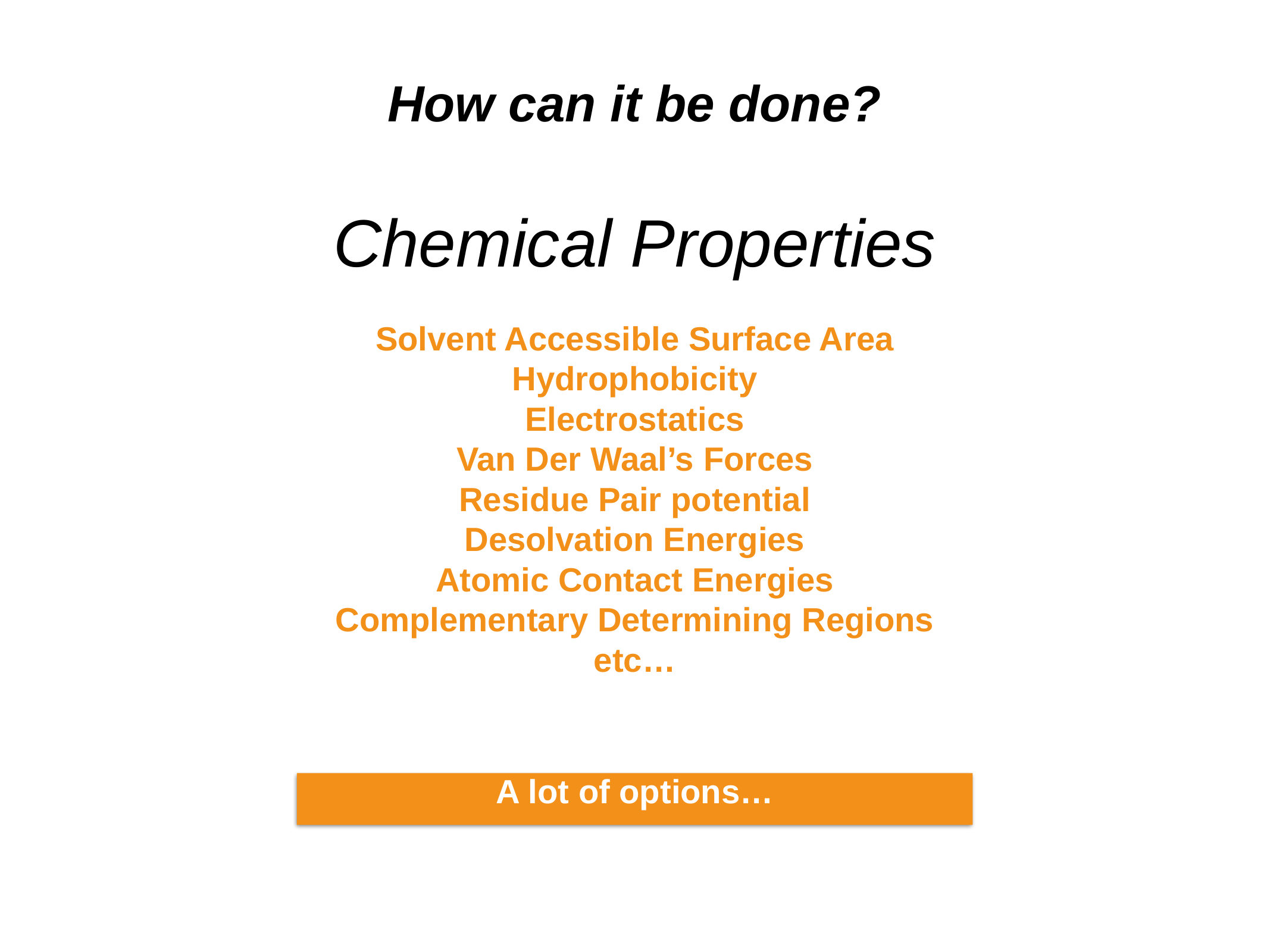

# How can it be done?
Chemical Properties
Solvent Accessible Surface Area
Hydrophobicity
Electrostatics
Van Der Waal’s Forces
Residue Pair potential
Desolvation Energies
Atomic Contact Energies
Complementary Determining Regions
etc…
A lot of options…